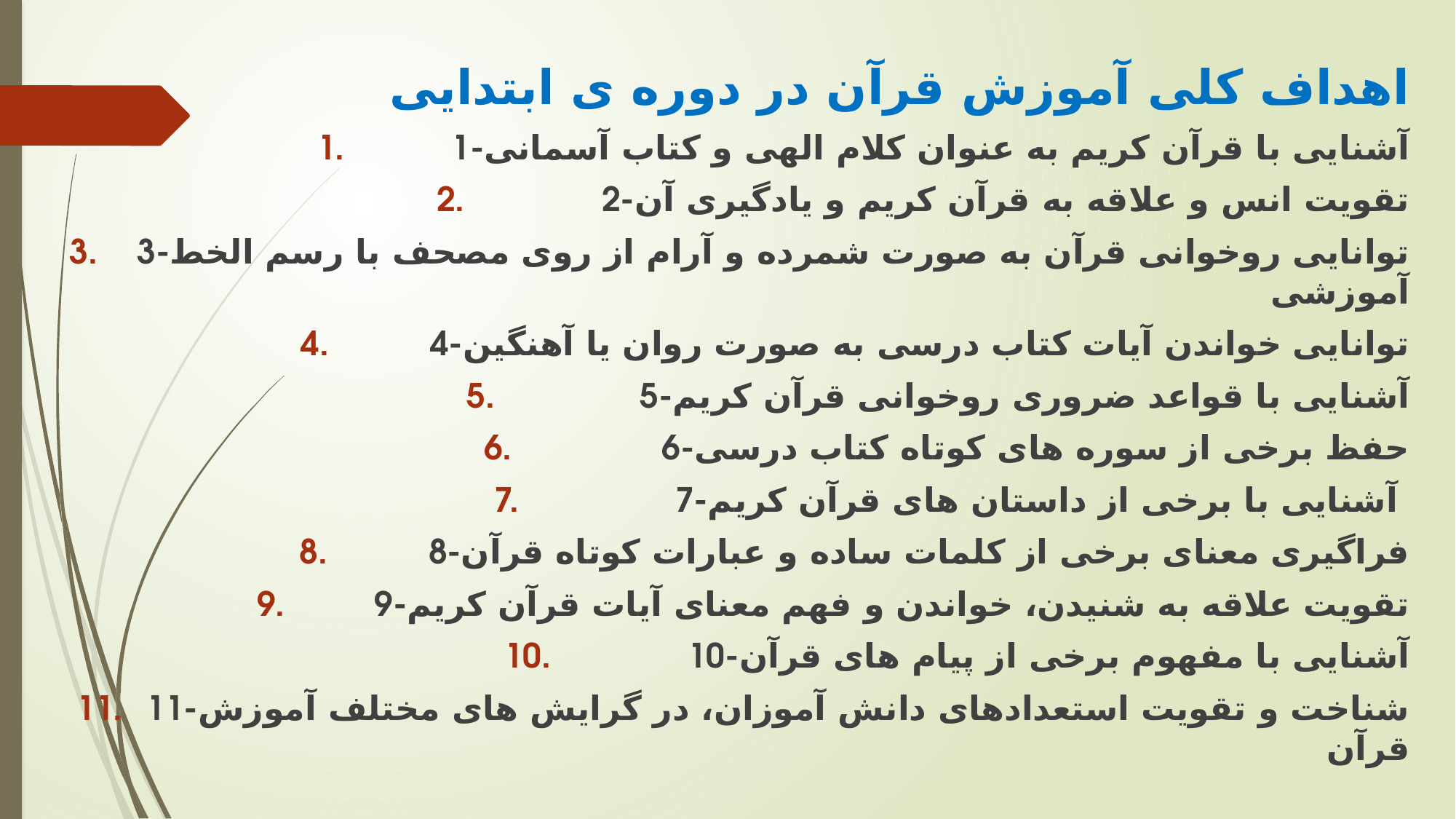

اهداف کلی آموزش قرآن در دوره ی ابتدایی
1-آشنایی با قرآن کریم به عنوان کلام الهی و کتاب آسمانی
2-تقویت انس و علاقه به قرآن کریم و یادگیری آن
3-توانایی روخوانی قرآن به صورت شمرده و آرام از روی مصحف با رسم الخط آموزشی
4-توانایی خواندن آیات کتاب درسی به صورت روان یا آهنگین
5-آشنایی با قواعد ضروری روخوانی قرآن کریم
6-حفظ برخی از سوره های کوتاه کتاب درسی
7-آشنایی با برخی از داستان های قرآن کریم
8-فراگیری معنای برخی از کلمات ساده و عبارات کوتاه قرآن
9-تقویت علاقه به شنیدن، خواندن و فهم معنای آیات قرآن کریم
10-آشنایی با مفهوم برخی از پیام های قرآن
11-شناخت و تقویت استعدادهای دانش آموزان، در گرایش های مختلف آموزش قرآن